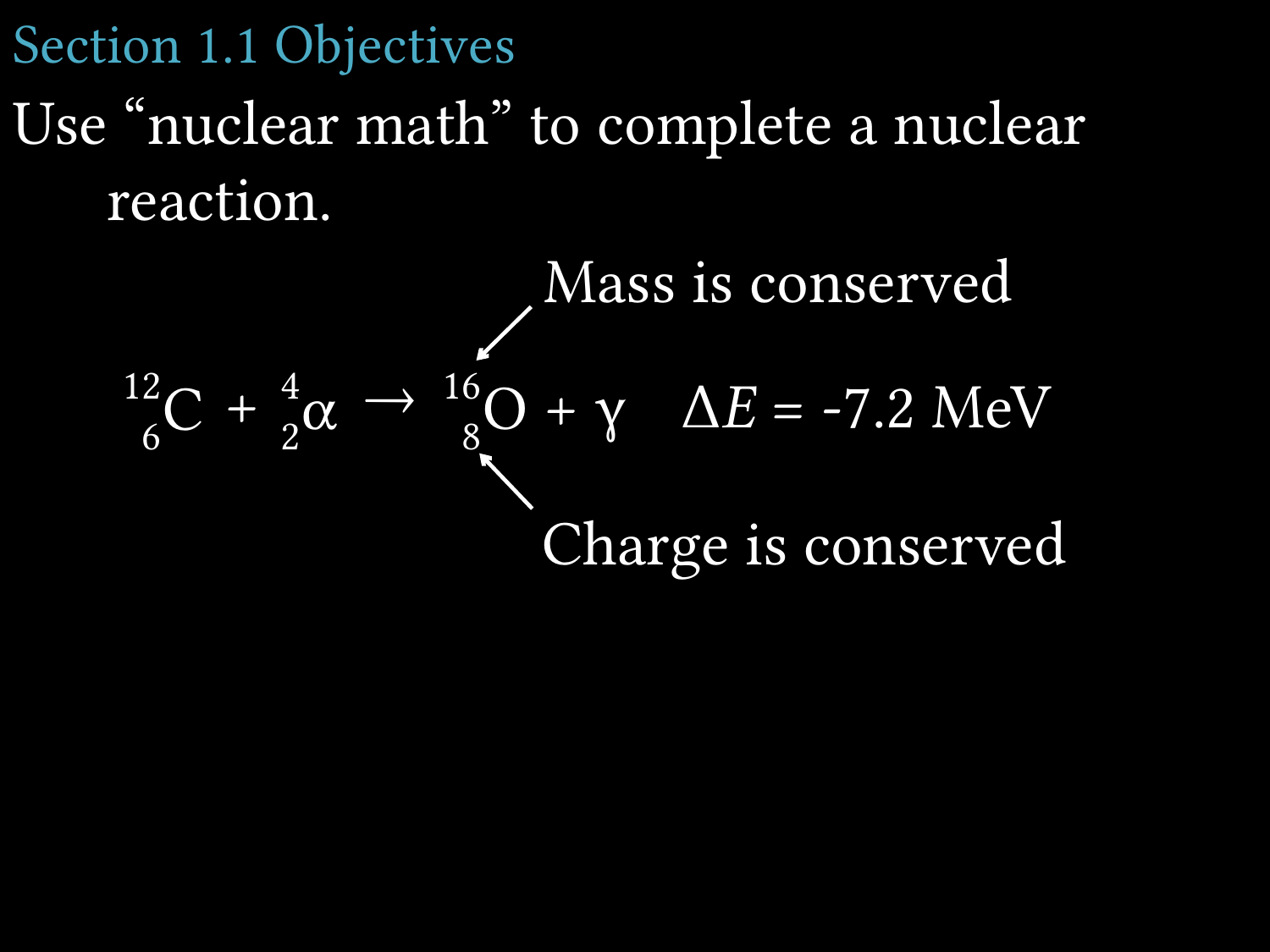

# Section 1.1 Objectives
Use “nuclear math” to complete a nuclear reaction.
Mass is conserved
→
12
6
C
16
8
O
+
+ γ
α
4
2
ΔE = -7.2 MeV
Charge is conserved